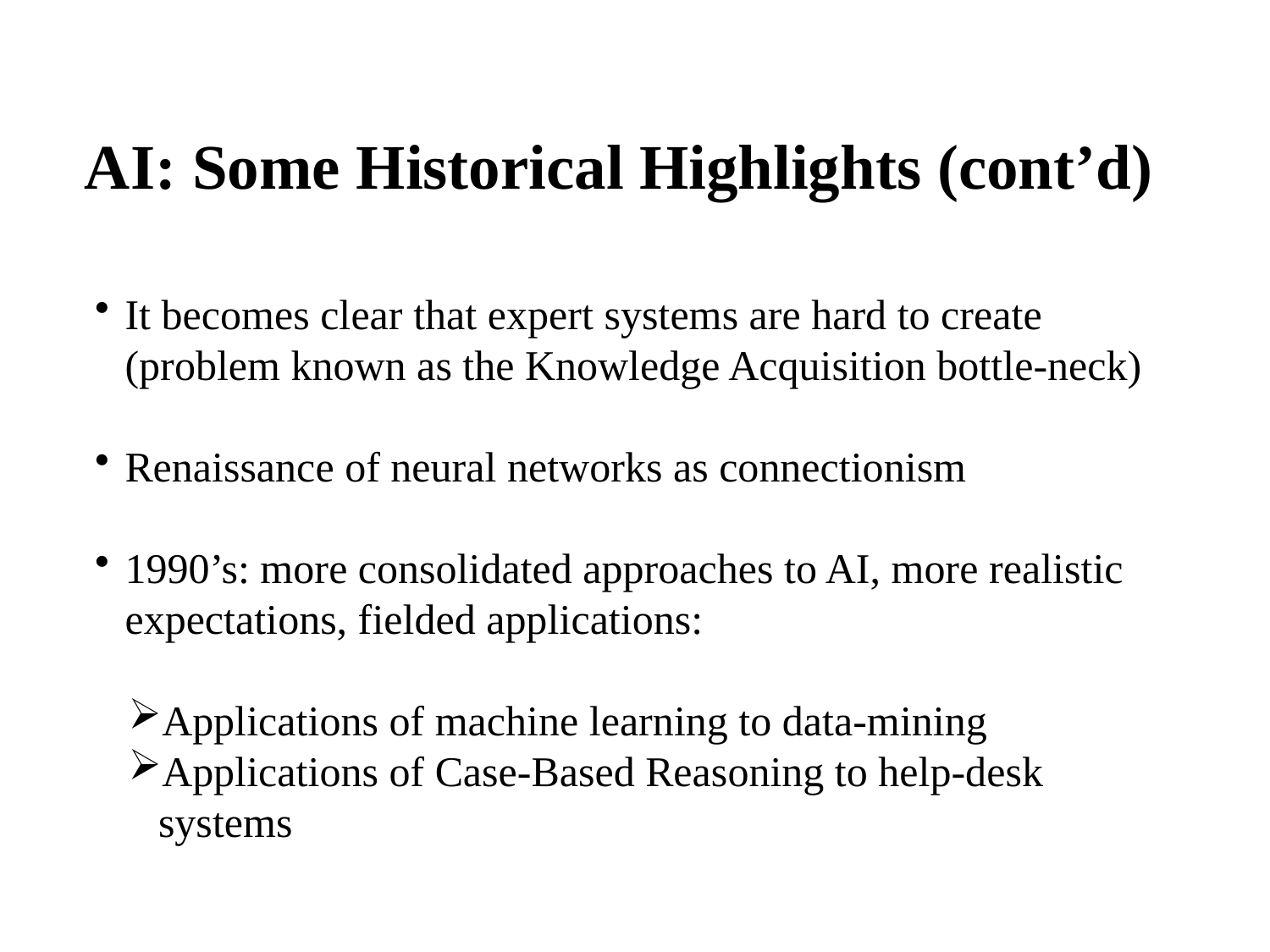

# AI: Some Historical Highlights (cont’d)
It becomes clear that expert systems are hard to create (problem known as the Knowledge Acquisition bottle-neck)

Renaissance of neural networks as connectionism

1990’s: more consolidated approaches to AI, more realistic expectations, fielded applications:

Applications of machine learning to data-mining
Applications of Case-Based Reasoning to help-desk systems